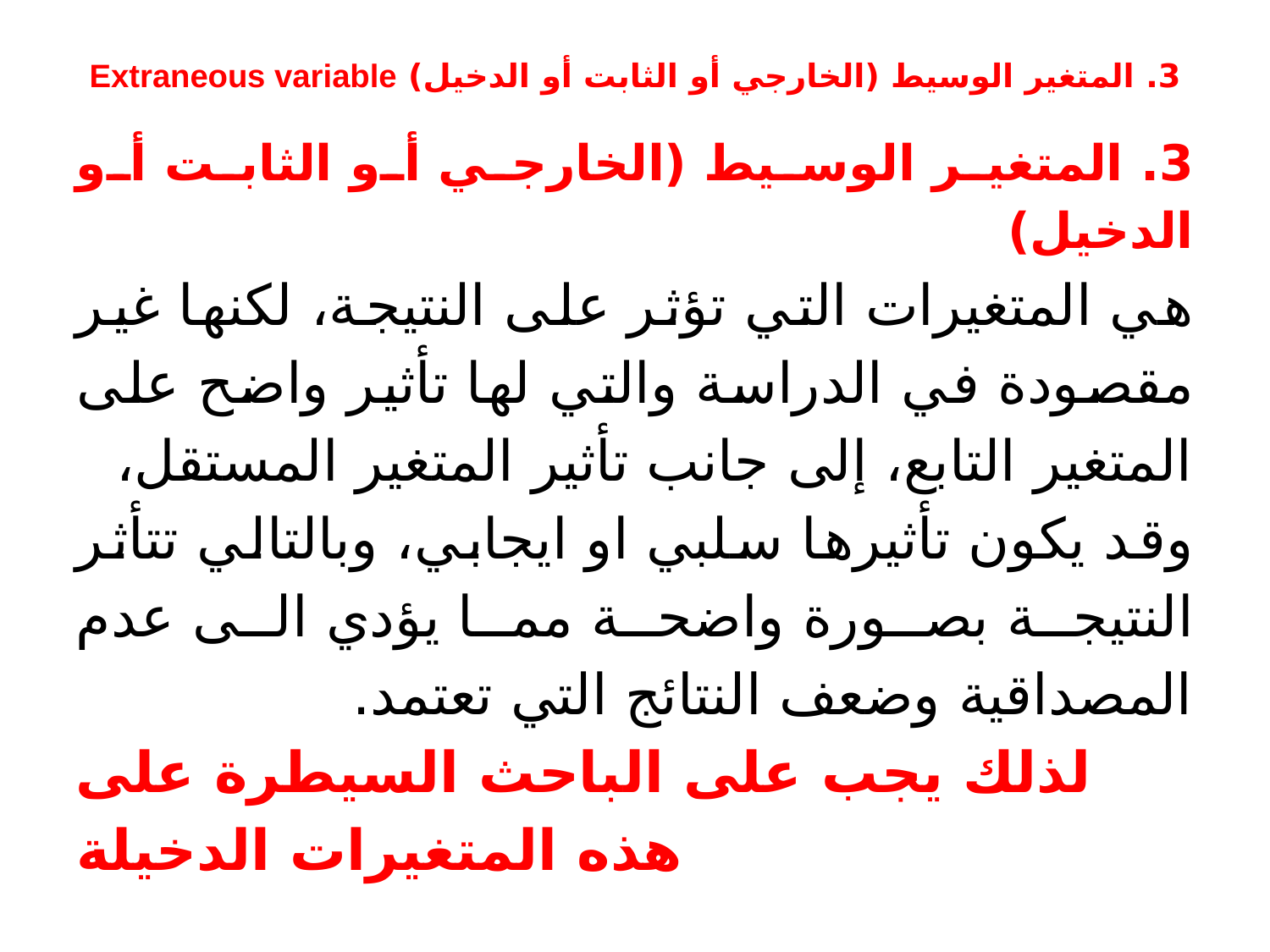

# 3. المتغير الوسيط (الخارجي أو الثابت أو الدخيل) Extraneous variable
3. المتغير الوسيط (الخارجي أو الثابت أو الدخيل)
هي المتغيرات التي تؤثر على النتيجة، لكنها غير مقصودة في الدراسة والتي لها تأثير واضح على المتغير التابع، إلى جانب تأثير المتغير المستقل،
وقد يكون تأثيرها سلبي او ايجابي، وبالتالي تتأثر النتيجة بصورة واضحة مما يؤدي الى عدم المصداقية وضعف النتائج التي تعتمد.
لذلك يجب على الباحث السيطرة على هذه المتغيرات الدخيلة